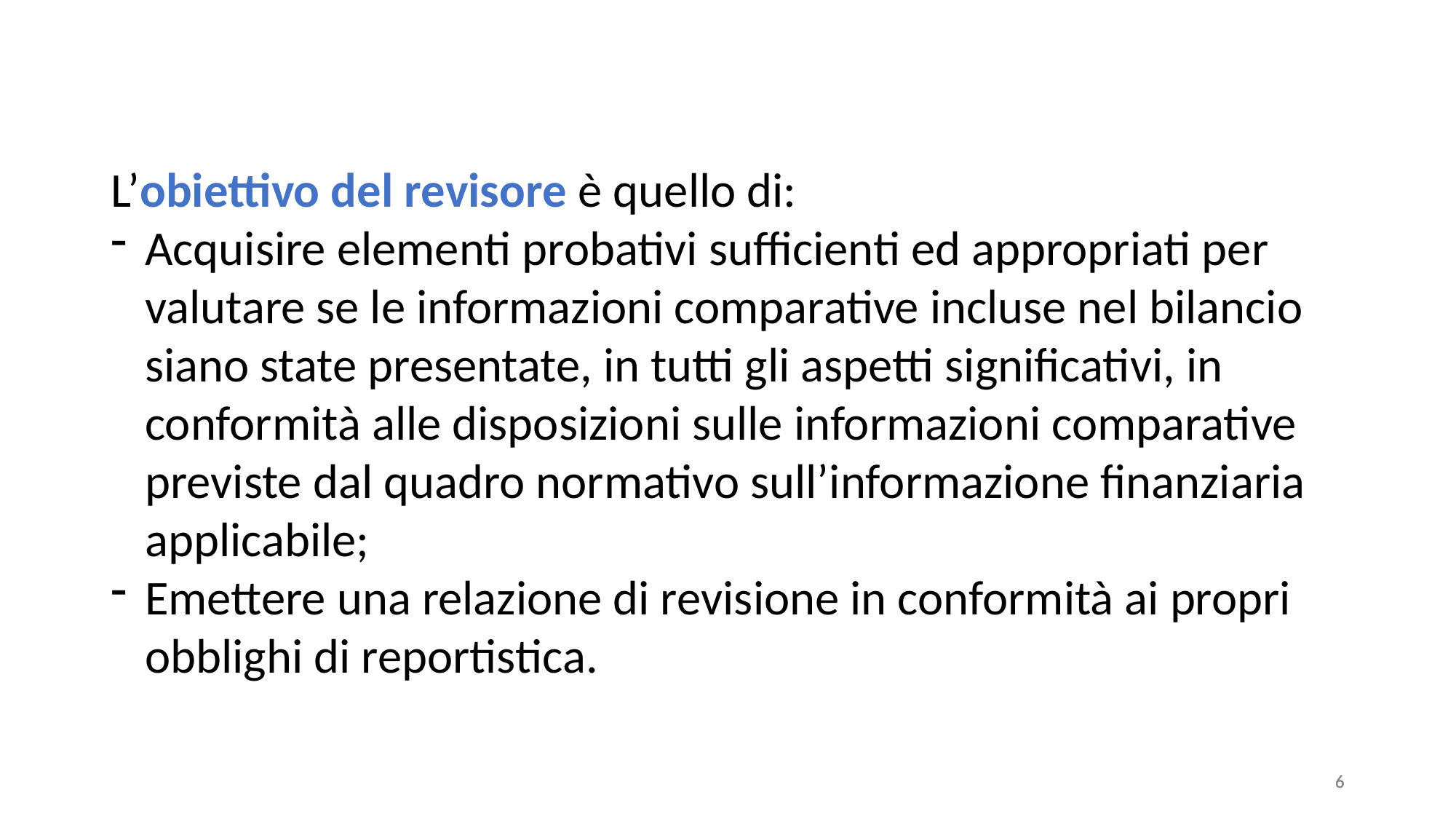

#
L’obiettivo del revisore è quello di:
Acquisire elementi probativi sufficienti ed appropriati per valutare se le informazioni comparative incluse nel bilancio siano state presentate, in tutti gli aspetti significativi, in conformità alle disposizioni sulle informazioni comparative previste dal quadro normativo sull’informazione finanziaria applicabile;
Emettere una relazione di revisione in conformità ai propri obblighi di reportistica.
6
6
6